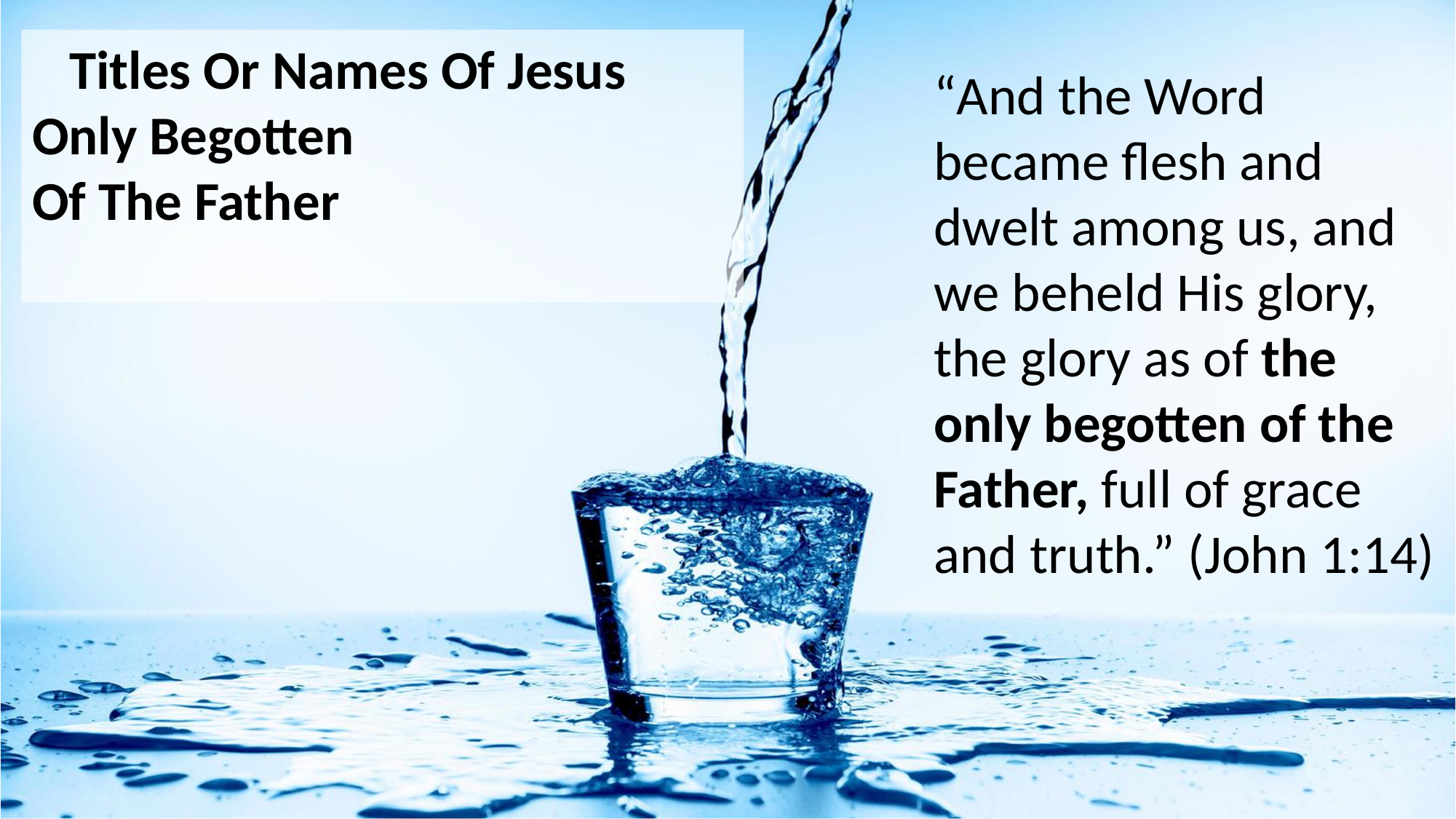

Titles Or Names Of Jesus Only Begotten
Of The Father

“And the Word became flesh and dwelt among us, and we beheld His glory, the glory as of the only begotten of the Father, full of grace and truth.” (John 1:14)